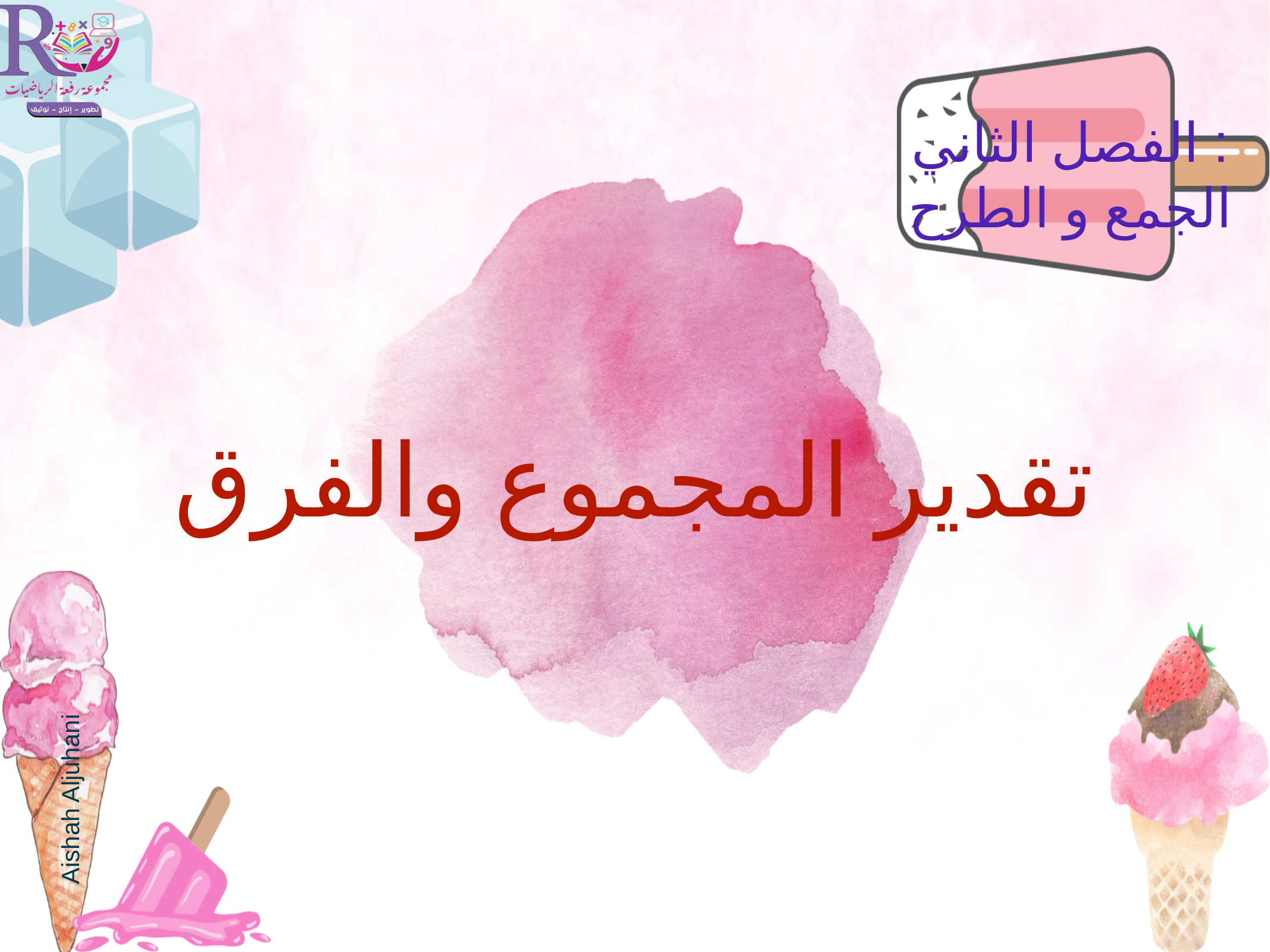

الفصل الثاني :
 الجمع و الطرح
تقدير المجموع والفرق
Aishah Aljuhani